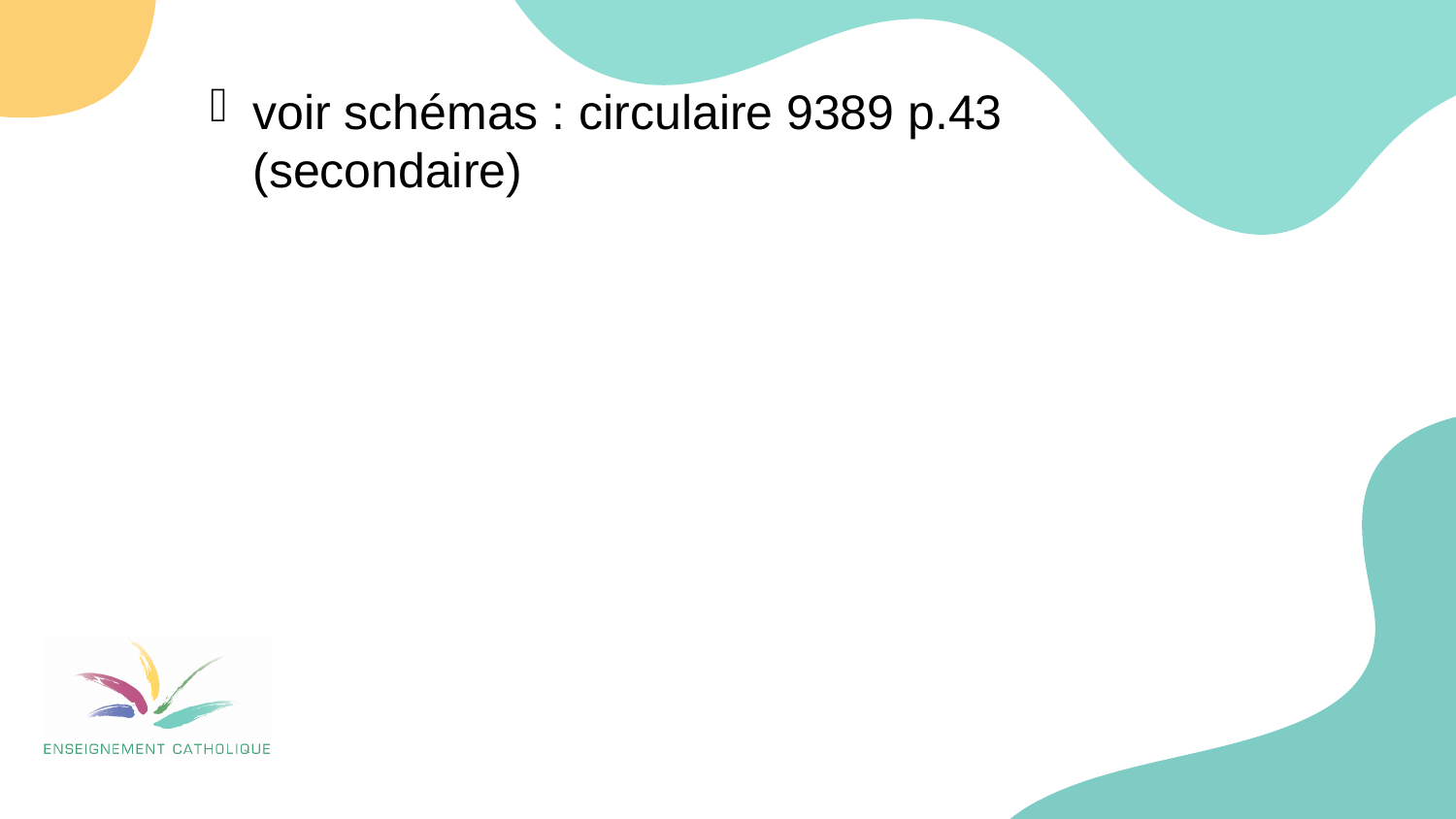

voir schémas : circulaire 9389 p.43 (secondaire)